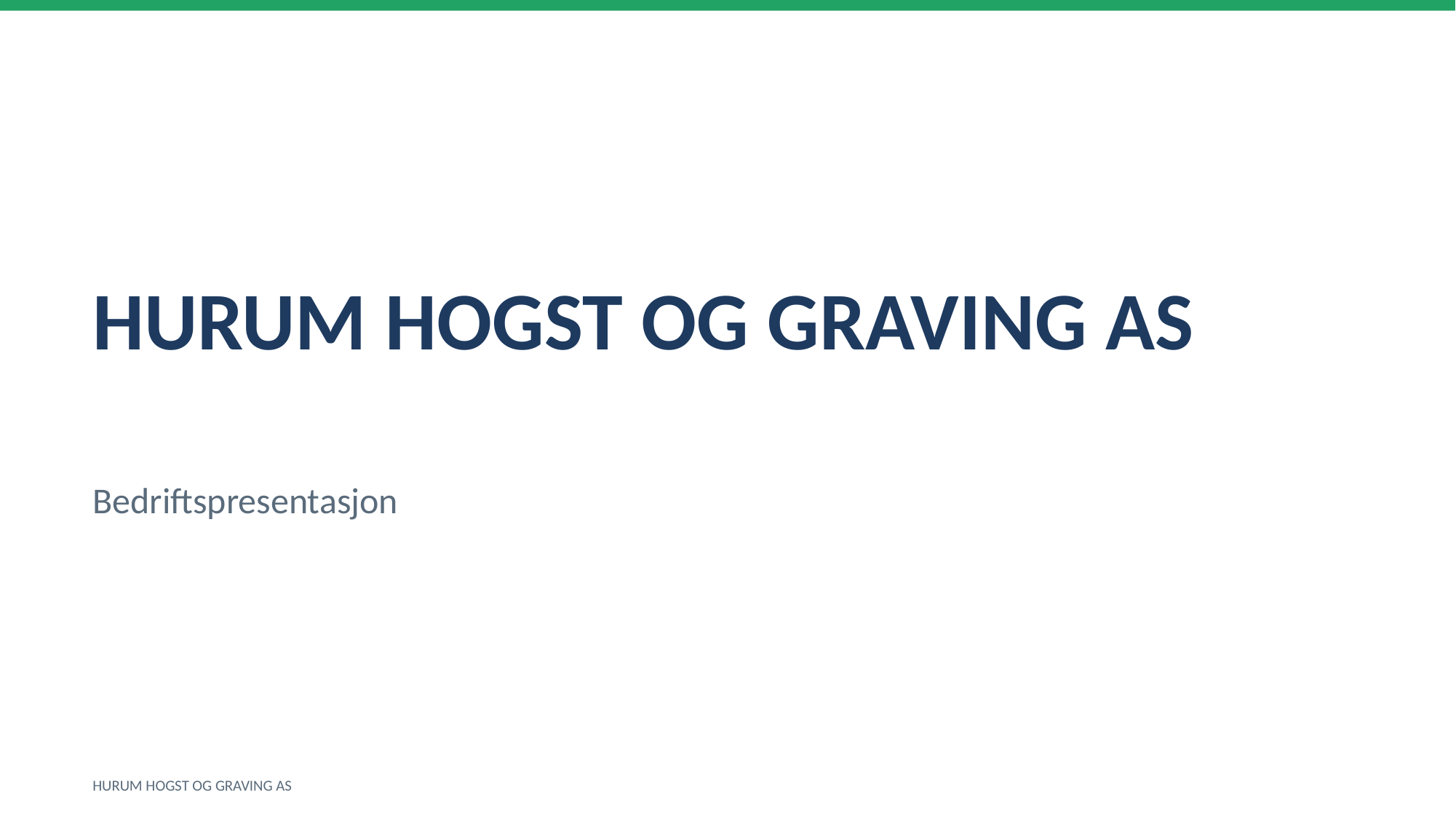

HURUM HOGST OG GRAVING AS
Bedriftspresentasjon
HURUM HOGST OG GRAVING AS